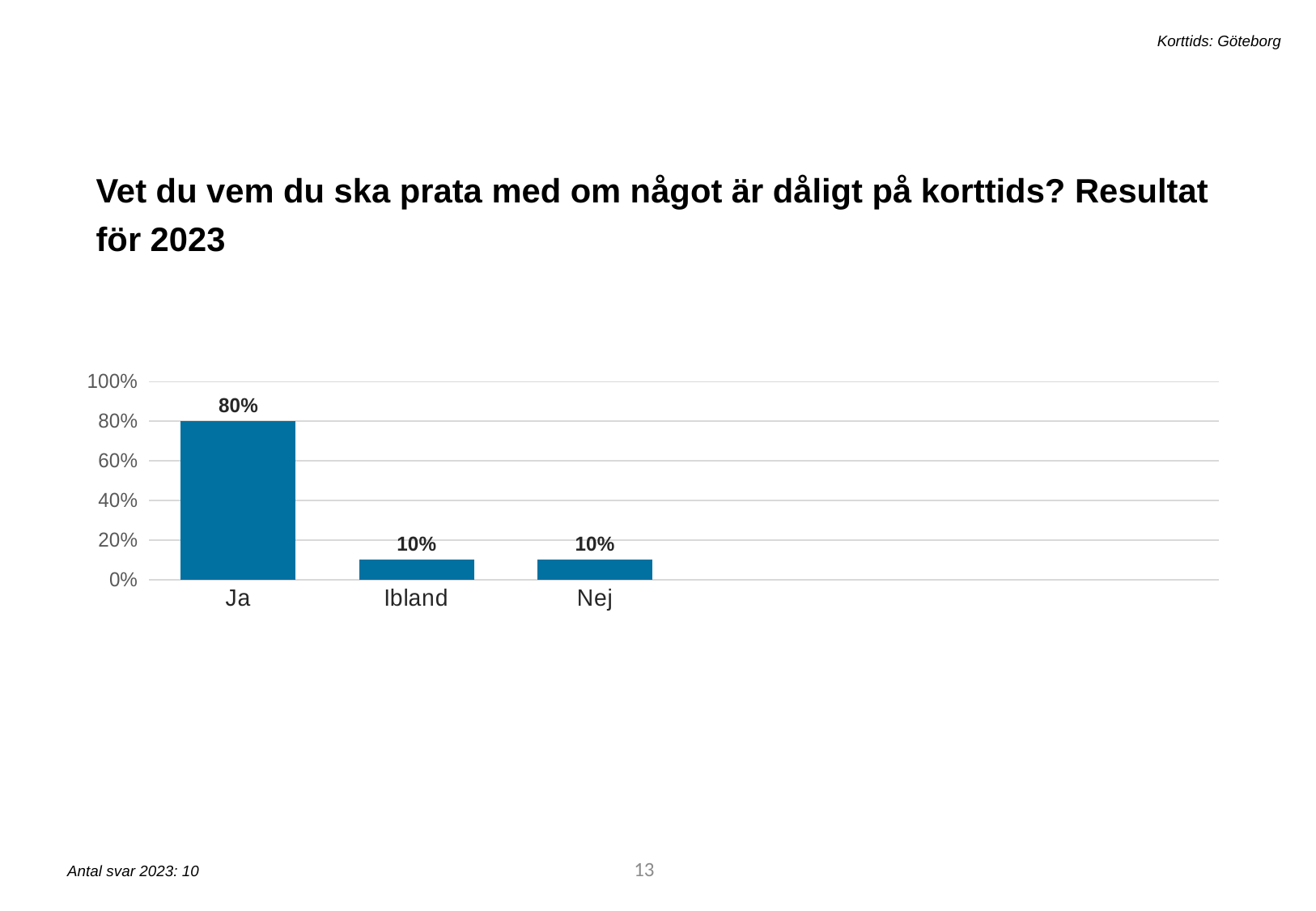

Korttids: Göteborg
Vet du vem du ska prata med om något är dåligt på korttids? Resultat för 2023

[unsupported chart]

13
Antal svar 2023: 10